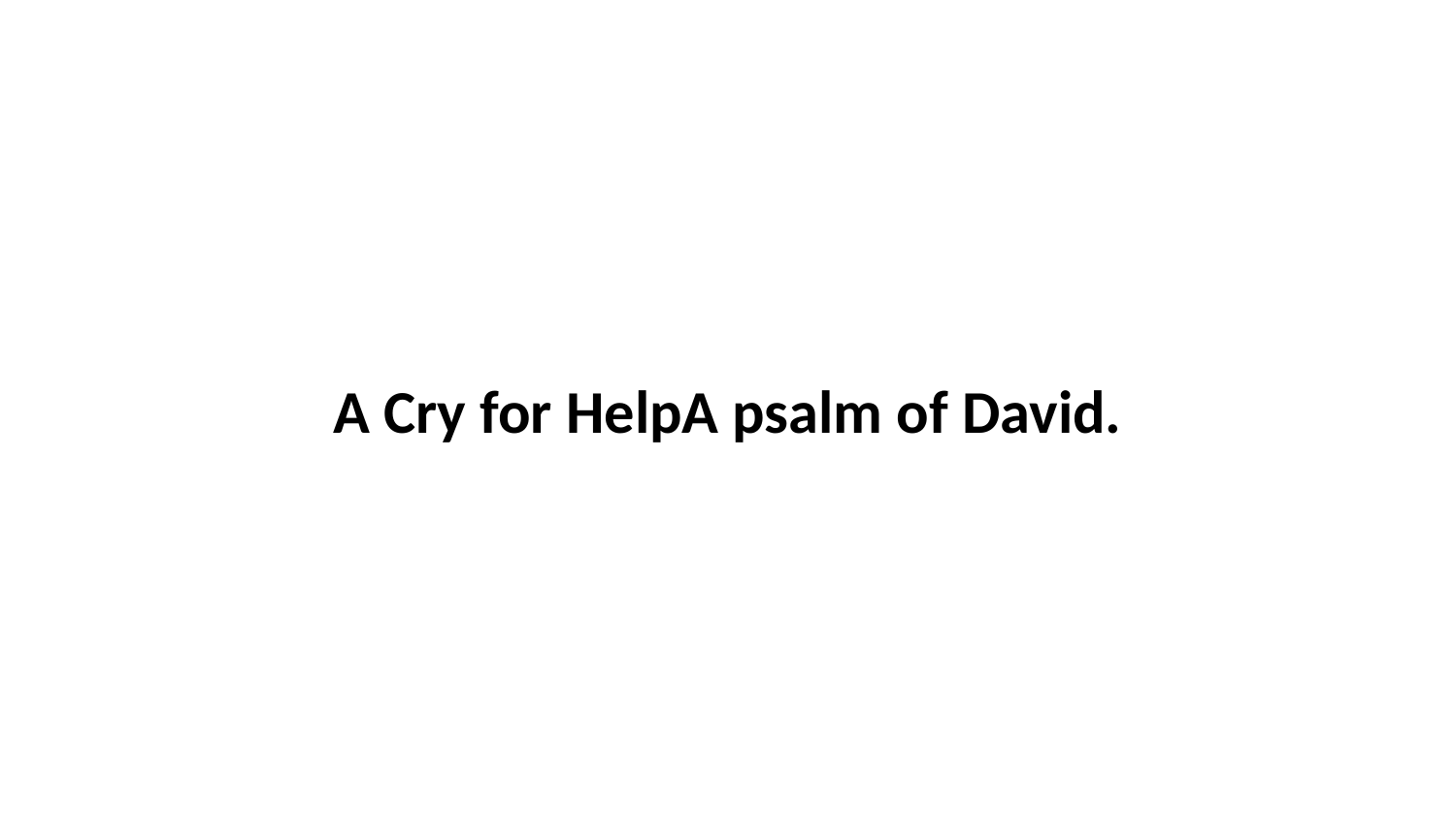

A Cry for HelpA psalm of David.